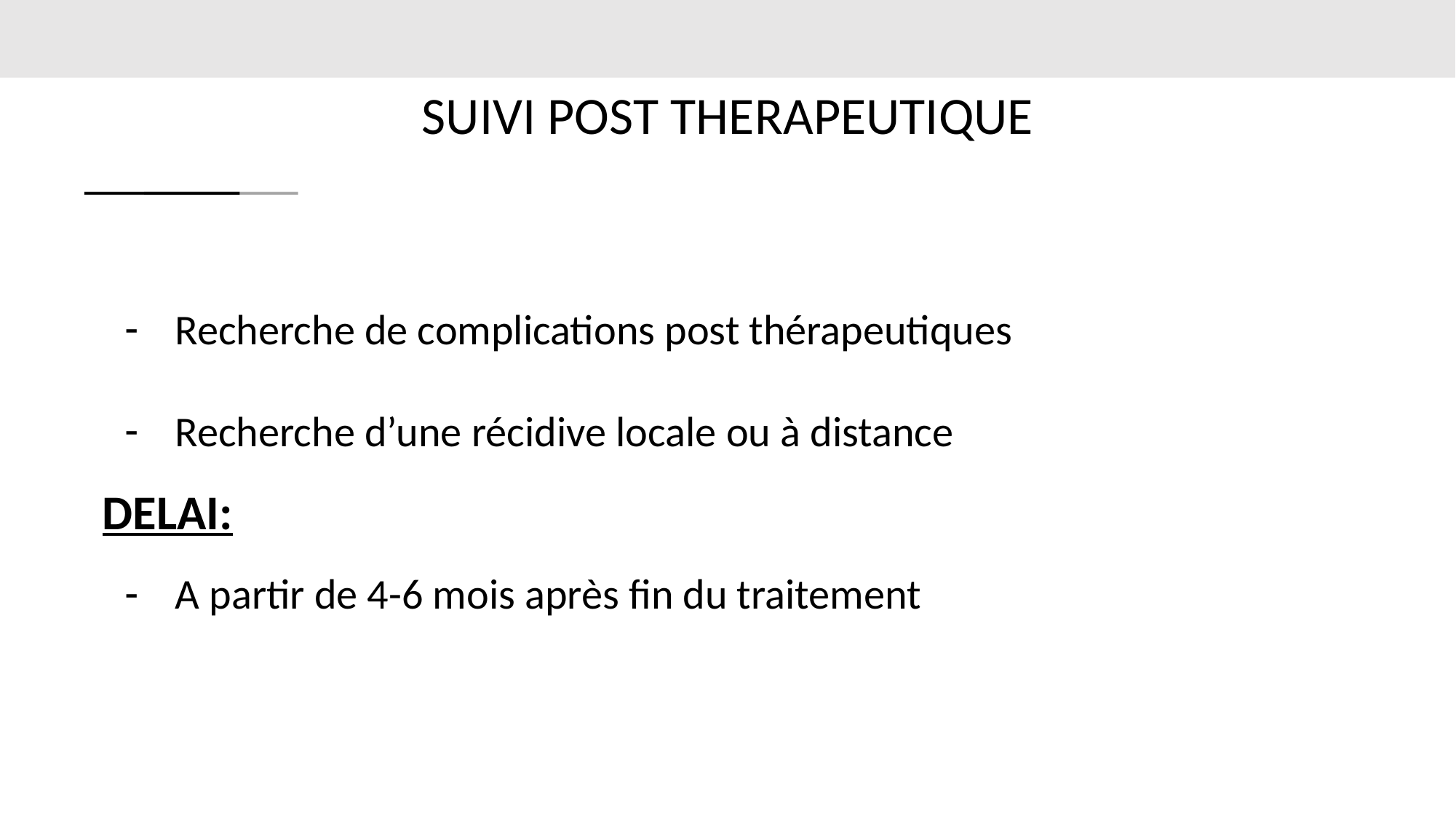

# SUIVI POST THERAPEUTIQUE
Recherche de complications post thérapeutiques
Recherche d’une récidive locale ou à distance
DELAI:
A partir de 4-6 mois après fin du traitement